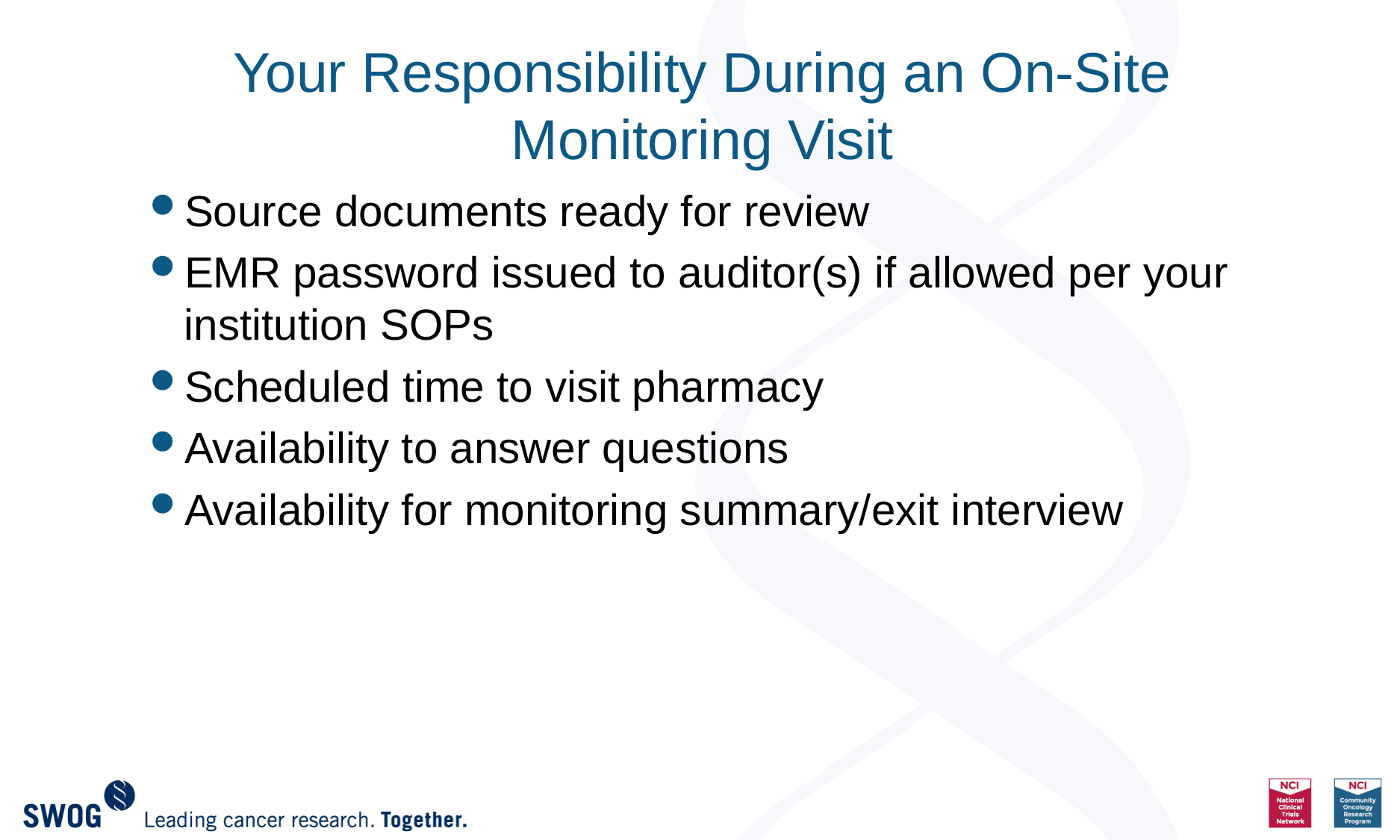

# Your Responsibility During an On-Site Monitoring Visit
Source documents ready for review
EMR password issued to auditor(s) if allowed per your institution SOPs
Scheduled time to visit pharmacy
Availability to answer questions
Availability for monitoring summary/exit interview